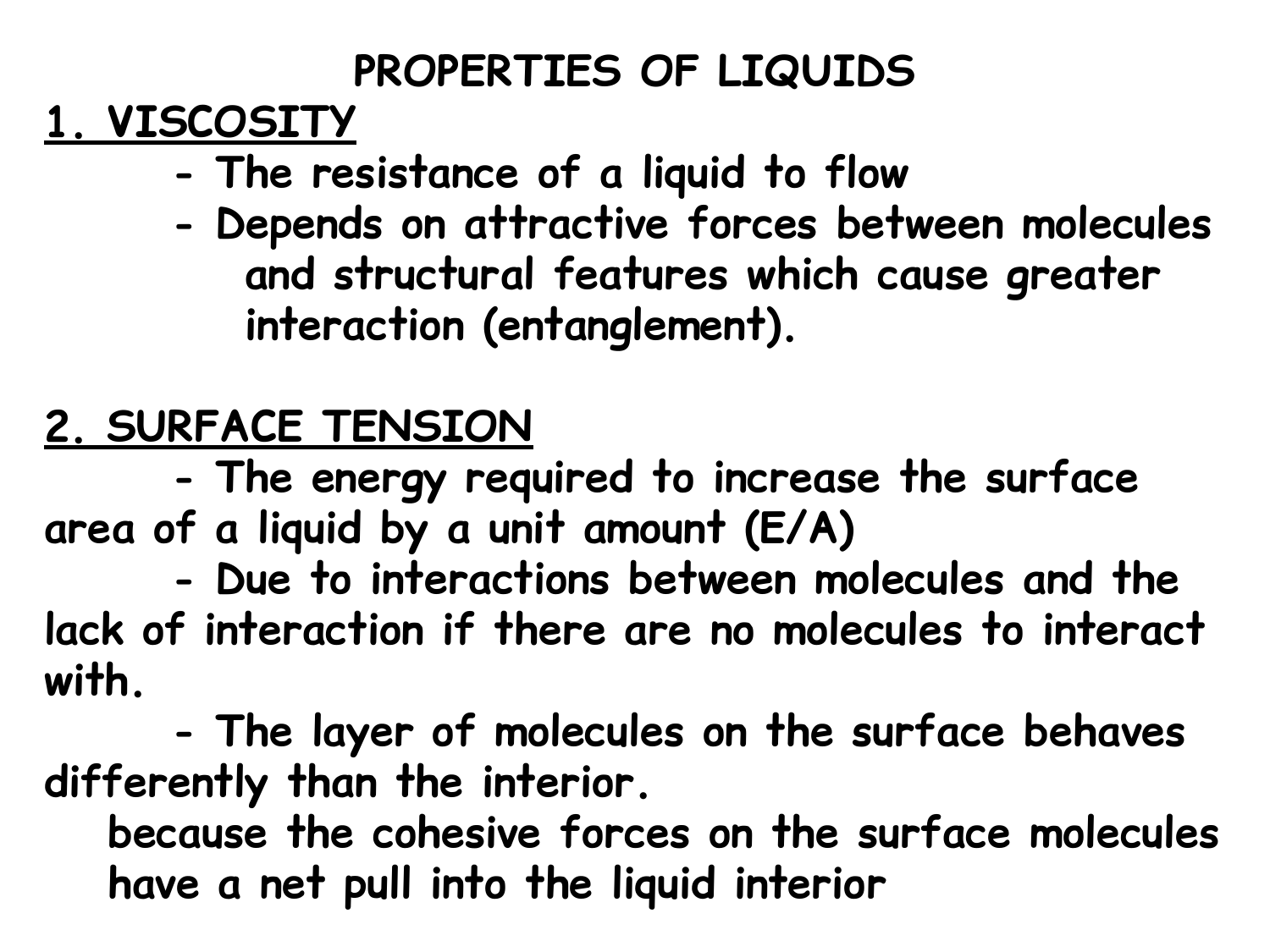

PROPERTIES OF LIQUIDS
1. VISCOSITY
	- The resistance of a liquid to flow
	- Depends on attractive forces between molecules
    	    and structural features which cause greater
	    interaction (entanglement).

2. SURFACE TENSION
	- The energy required to increase the surface area of a liquid by a unit amount (E/A)
	- Due to interactions between molecules and the lack of interaction if there are no molecules to interact with.
	- The layer of molecules on the surface behaves differently than the interior.
because the cohesive forces on the surface molecules have a net pull into the liquid interior